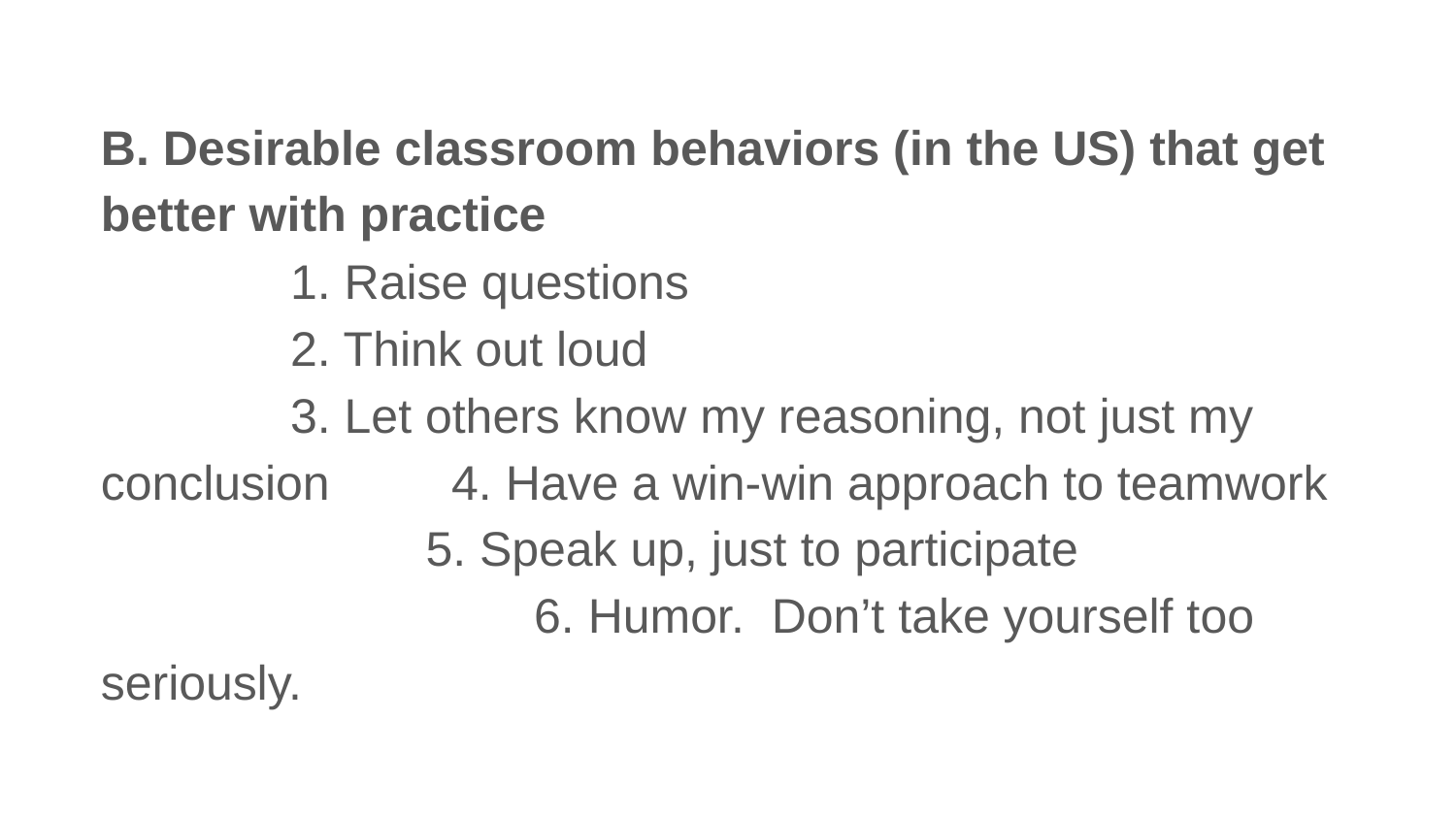

B. Desirable classroom behaviors (in the US) that get better with practice                                                                               1. Raise questions                                                                     2. Think out loud                                                                        3. Let others know my reasoning, not just my conclusion         4. Have a win-win approach to teamwork                                5. Speak up, just to participate                                                          6. Humor.  Don’t take yourself too seriously.